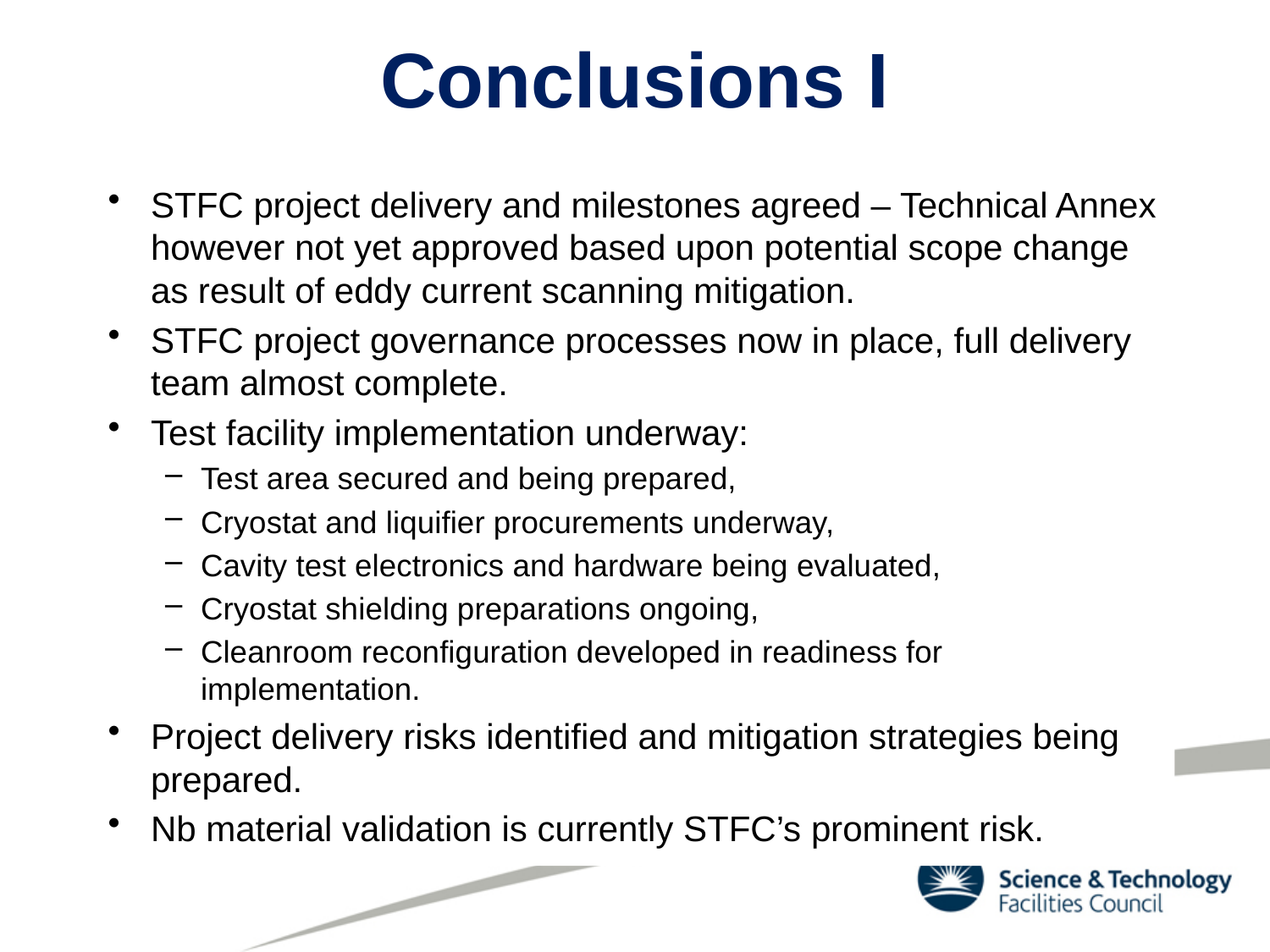

# Conclusions I
STFC project delivery and milestones agreed – Technical Annex however not yet approved based upon potential scope change as result of eddy current scanning mitigation.
STFC project governance processes now in place, full delivery team almost complete.
Test facility implementation underway:
Test area secured and being prepared,
Cryostat and liquifier procurements underway,
Cavity test electronics and hardware being evaluated,
Cryostat shielding preparations ongoing,
Cleanroom reconfiguration developed in readiness for implementation.
Project delivery risks identified and mitigation strategies being prepared.
Nb material validation is currently STFC’s prominent risk.